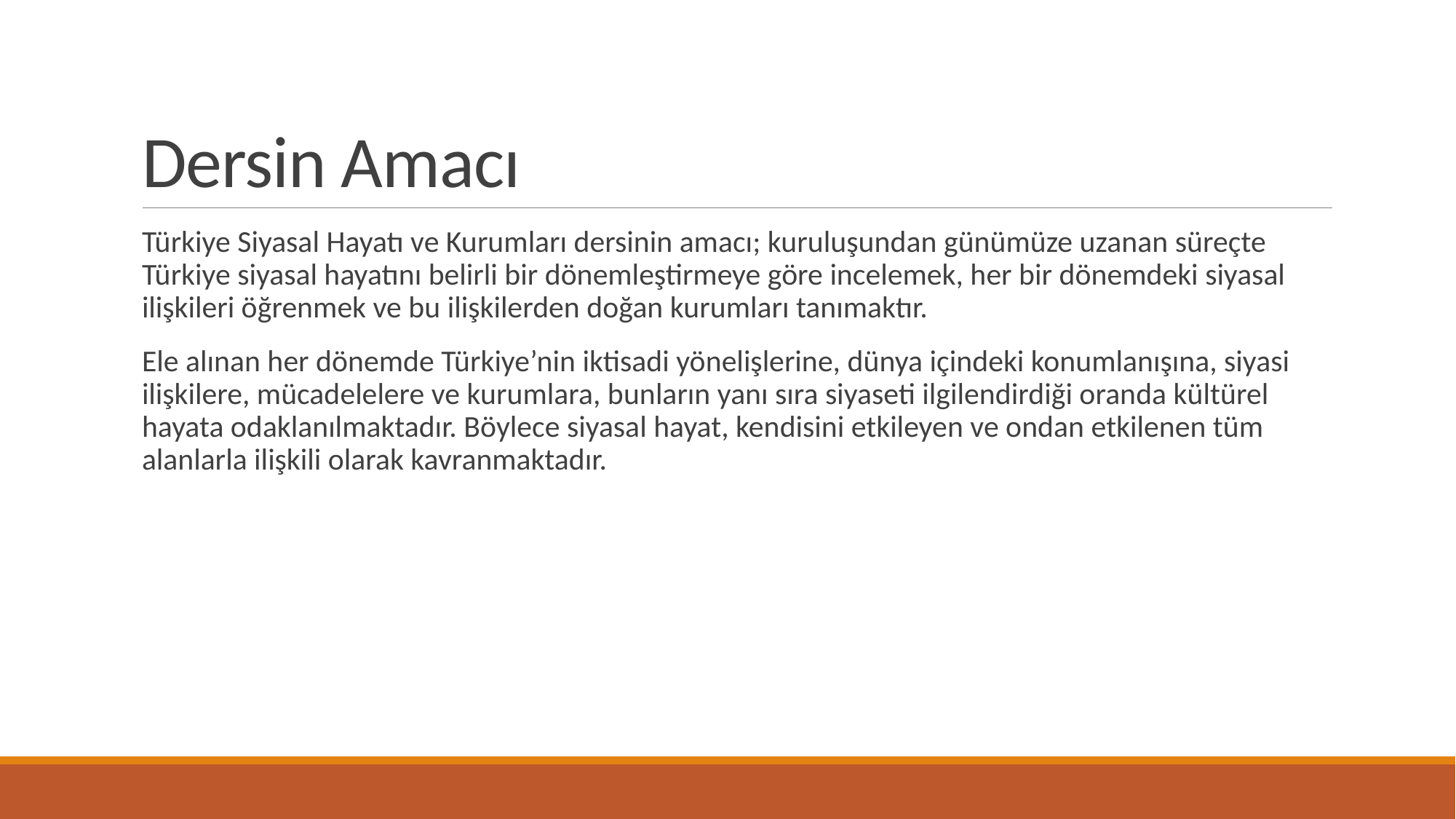

# Dersin Amacı
Türkiye Siyasal Hayatı ve Kurumları dersinin amacı; kuruluşundan günümüze uzanan süreçte Türkiye siyasal hayatını belirli bir dönemleştirmeye göre incelemek, her bir dönemdeki siyasal ilişkileri öğrenmek ve bu ilişkilerden doğan kurumları tanımaktır.
Ele alınan her dönemde Türkiye’nin iktisadi yönelişlerine, dünya içindeki konumlanışına, siyasi ilişkilere, mücadelelere ve kurumlara, bunların yanı sıra siyaseti ilgilendirdiği oranda kültürel hayata odaklanılmaktadır. Böylece siyasal hayat, kendisini etkileyen ve ondan etkilenen tüm alanlarla ilişkili olarak kavranmaktadır.